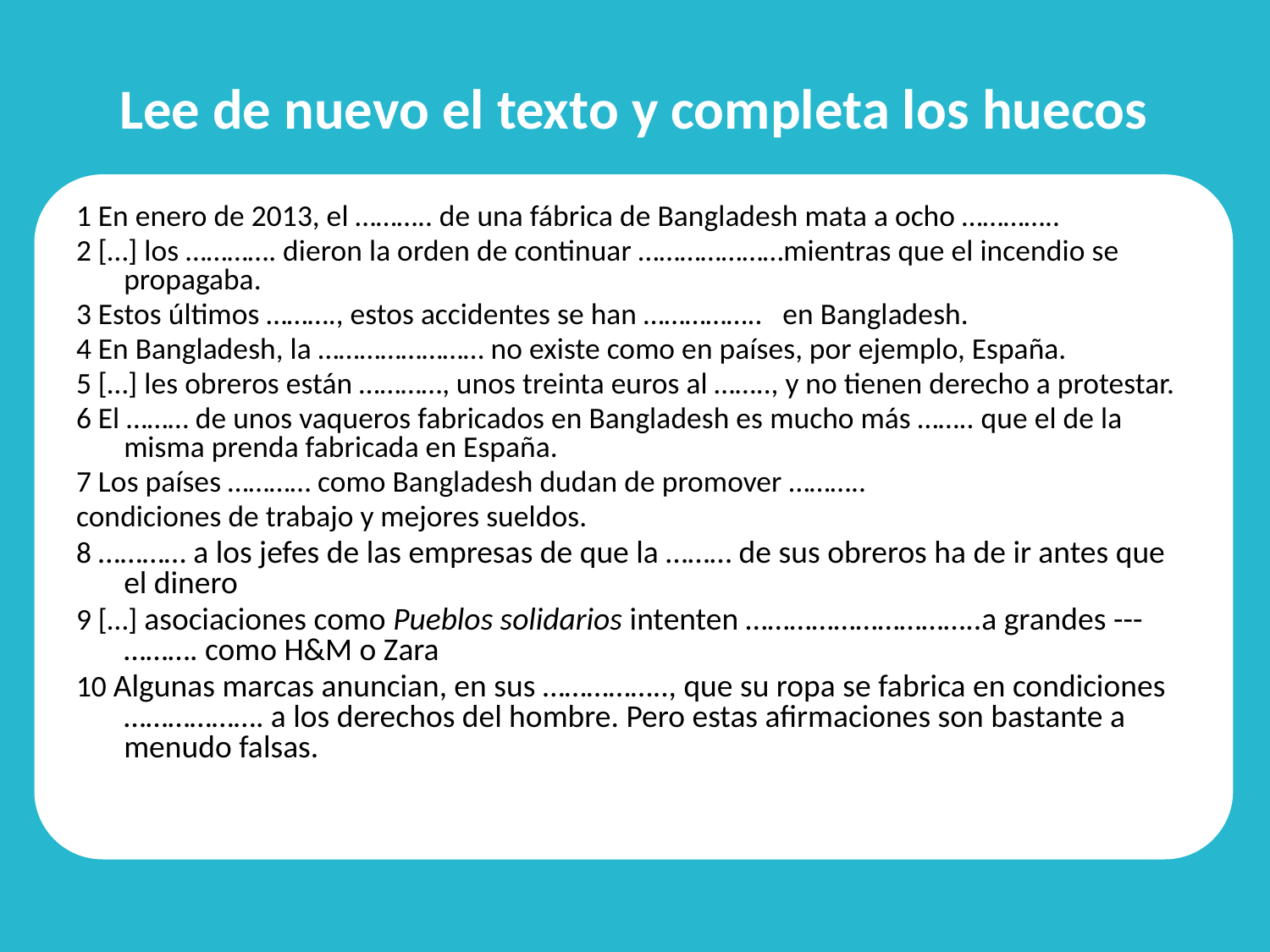

# Lee de nuevo el texto y completa los huecos

1 En enero de 2013, el ……….. de una fábrica de Bangladesh mata a ocho …………..
2 […] los …………. dieron la orden de continuar …………………mientras que el incendio se propagaba.
3 Estos últimos ………., estos accidentes se han ……………..   en Bangladesh.
4 En Bangladesh, la …………………… no existe como en países, por ejemplo, España.
5 […] les obreros están …………, unos treinta euros al …….., y no tienen derecho a protestar.
6 El ……… de unos vaqueros fabricados en Bangladesh es mucho más …….. que el de la misma prenda fabricada en España.
7 Los países ………… como Bangladesh dudan de promover ………..
condiciones de trabajo y mejores sueldos.
8 ………… a los jefes de las empresas de que la ……… de sus obreros ha de ir antes que el dinero
9 […] asociaciones como Pueblos solidarios intenten …………………………..a grandes ---………. como H&M o Zara
10 Algunas marcas anuncian, en sus …………….., que su ropa se fabrica en condiciones ………………. a los derechos del hombre. Pero estas afirmaciones son bastante a menudo falsas.